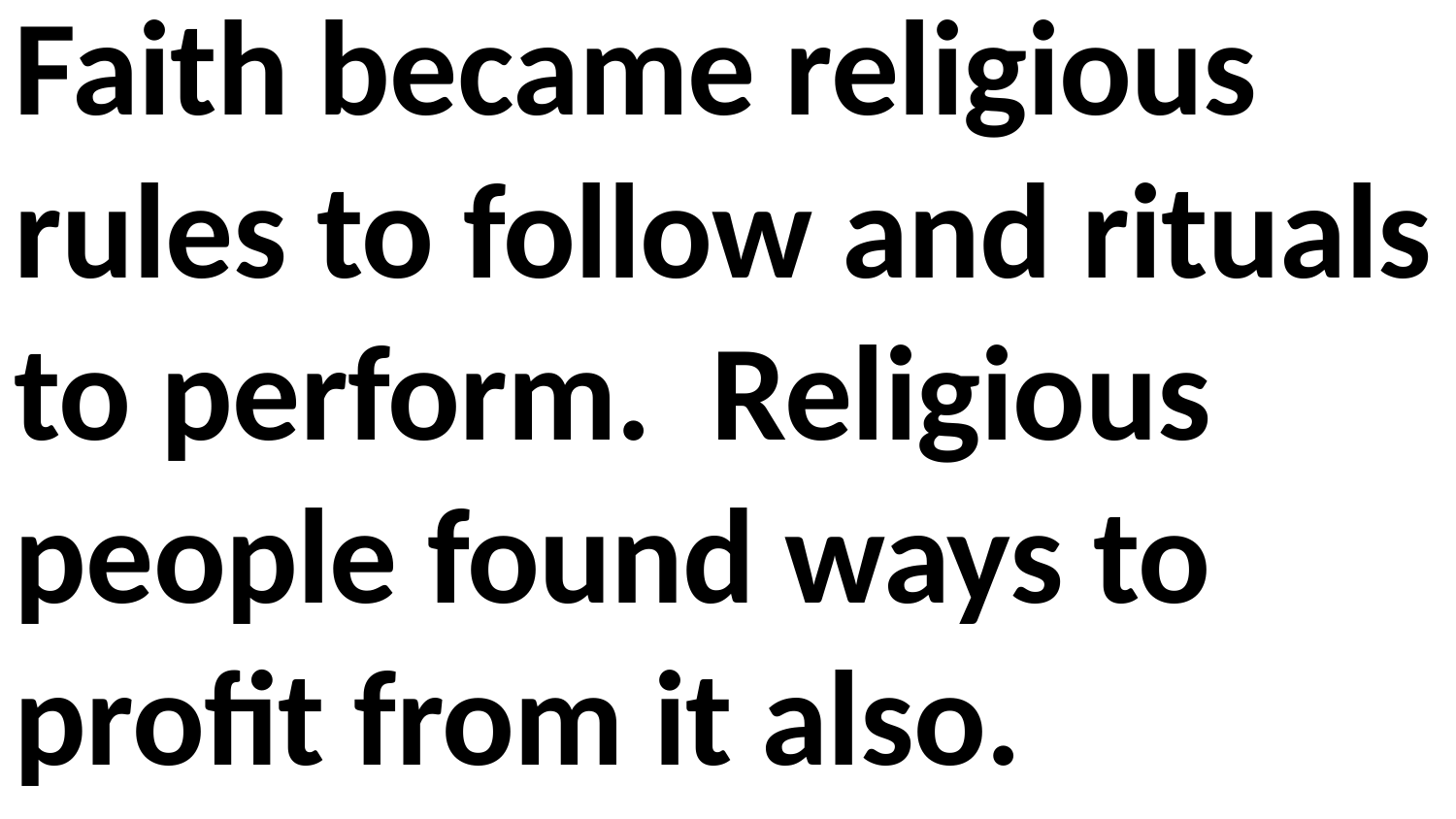

Faith became religious rules to follow and rituals to perform.  Religious people found ways to profit from it also.